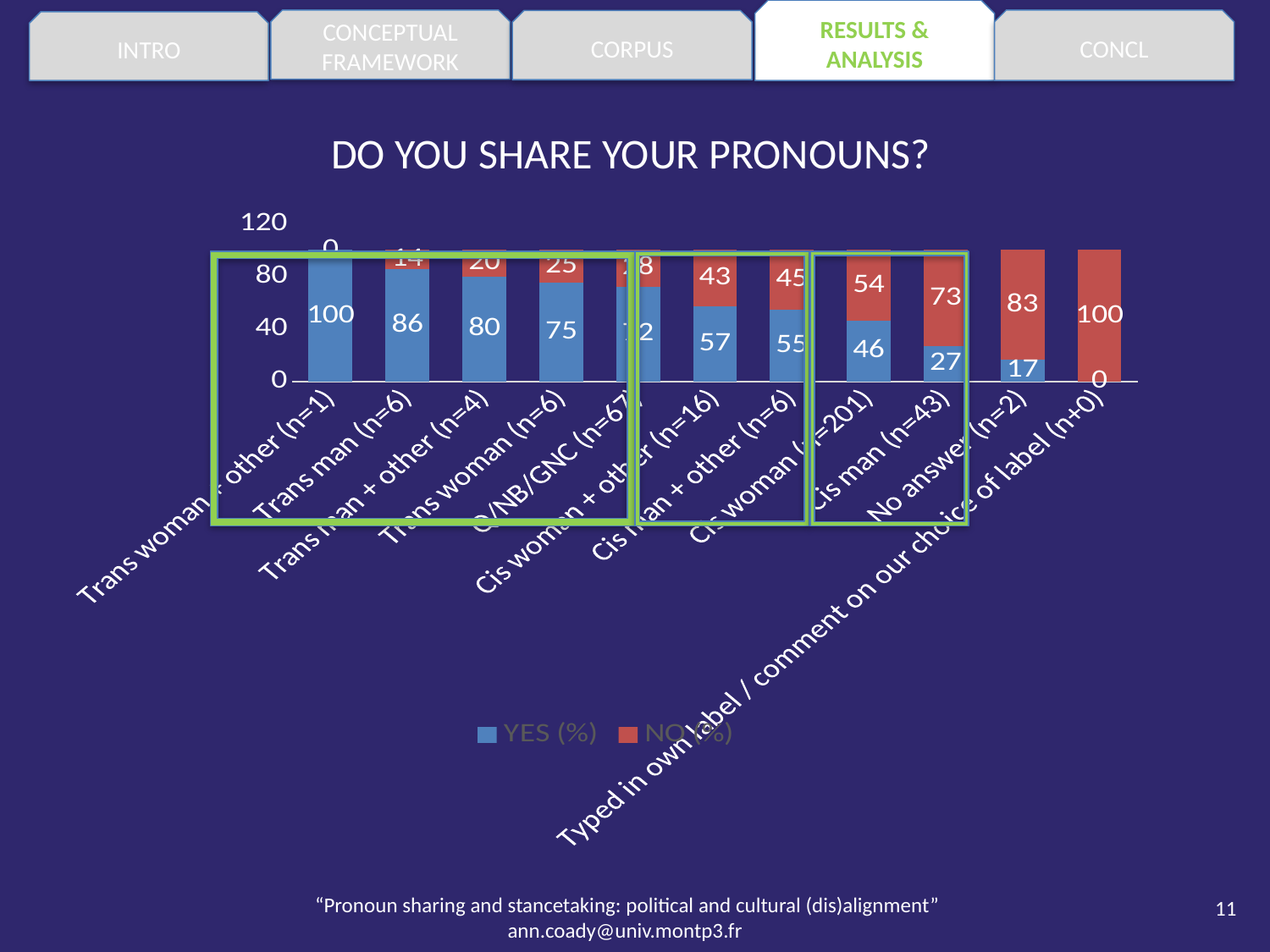

RESULTS & ANALYSIS
CONCEPTUAL FRAMEWORK
CONCL
CORPUS
INTRO
DO YOU SHARE YOUR PRONOUNS?

### Chart

| Category | YES (%) | NO (%) |
|---|---|---|
| Trans woman + other (n=1) | 100.0 | 0.0 |
| Trans man (n=6) | 85.71428571428571 | 14.285714285714292 |
| Trans man + other (n=4) | 80.0 | 20.0 |
| Trans woman (n=6) | 75.0 | 25.0 |
| Q/NB/GNC (n=67) | 72.04301075268818 | 27.956989247311824 |
| Cis woman + other (n=16) | 57.14285714285714 | 42.85714285714286 |
| Cis man + other (n=6) | 54.54545454545454 | 45.45454545454546 |
| Cis woman (n=201) | 46.4203233256351 | 53.5796766743649 |
| Cis man (n=43) | 27.21518987341772 | 72.78481012658227 |
| No answer (n=2) | 16.666666666666664 | 83.33333333333334 |
| Typed in own label / comment on our choice of label (n+0) | 0.0 | 100.0 |

11
“Pronoun sharing and stancetaking: political and cultural (dis)alignment”
ann.coady@univ.montp3.fr